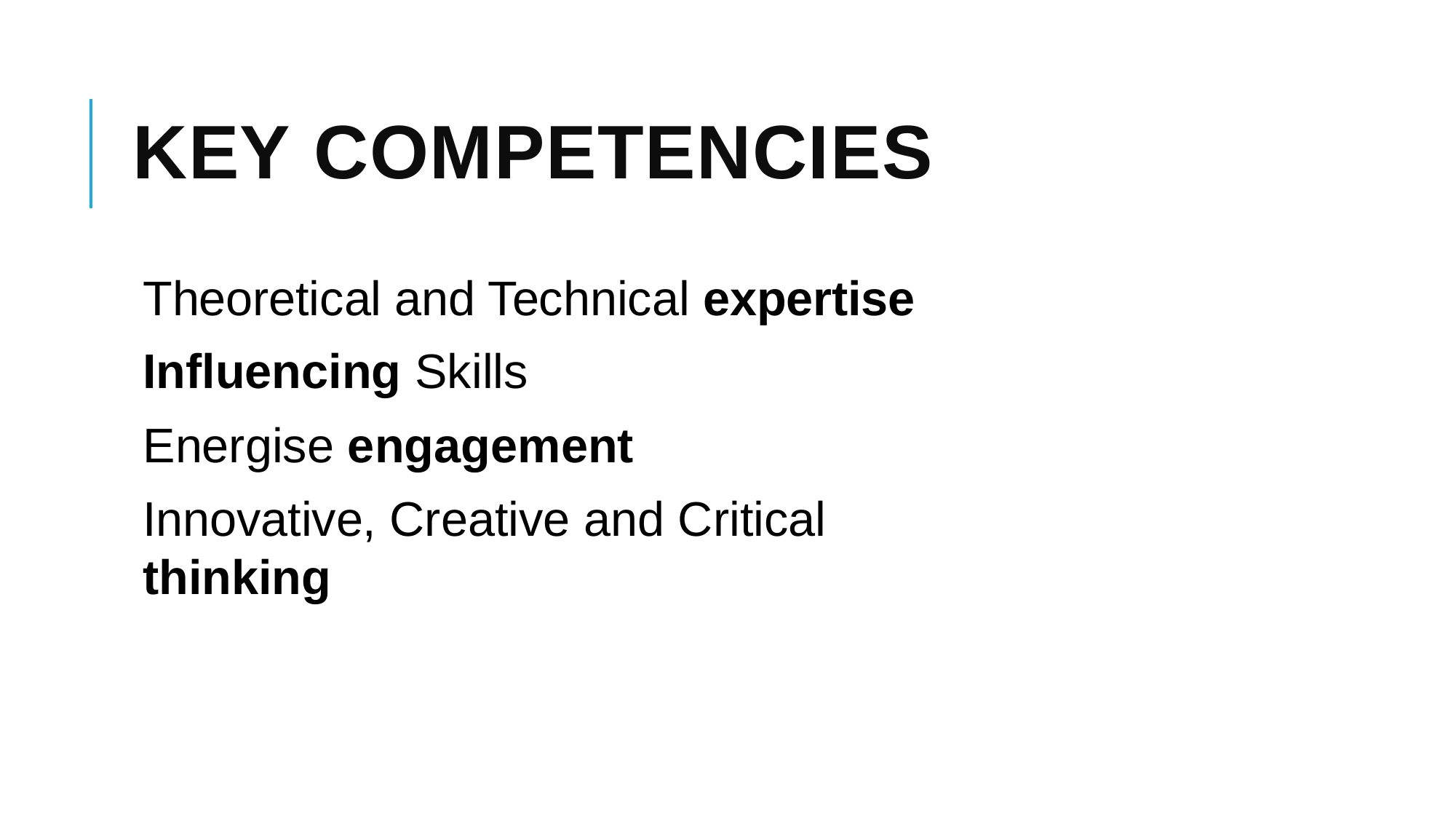

# KEY COMPETENCIES
Theoretical and Technical expertise  Influencing Skills
Energise engagement
Innovative, Creative and Critical thinking